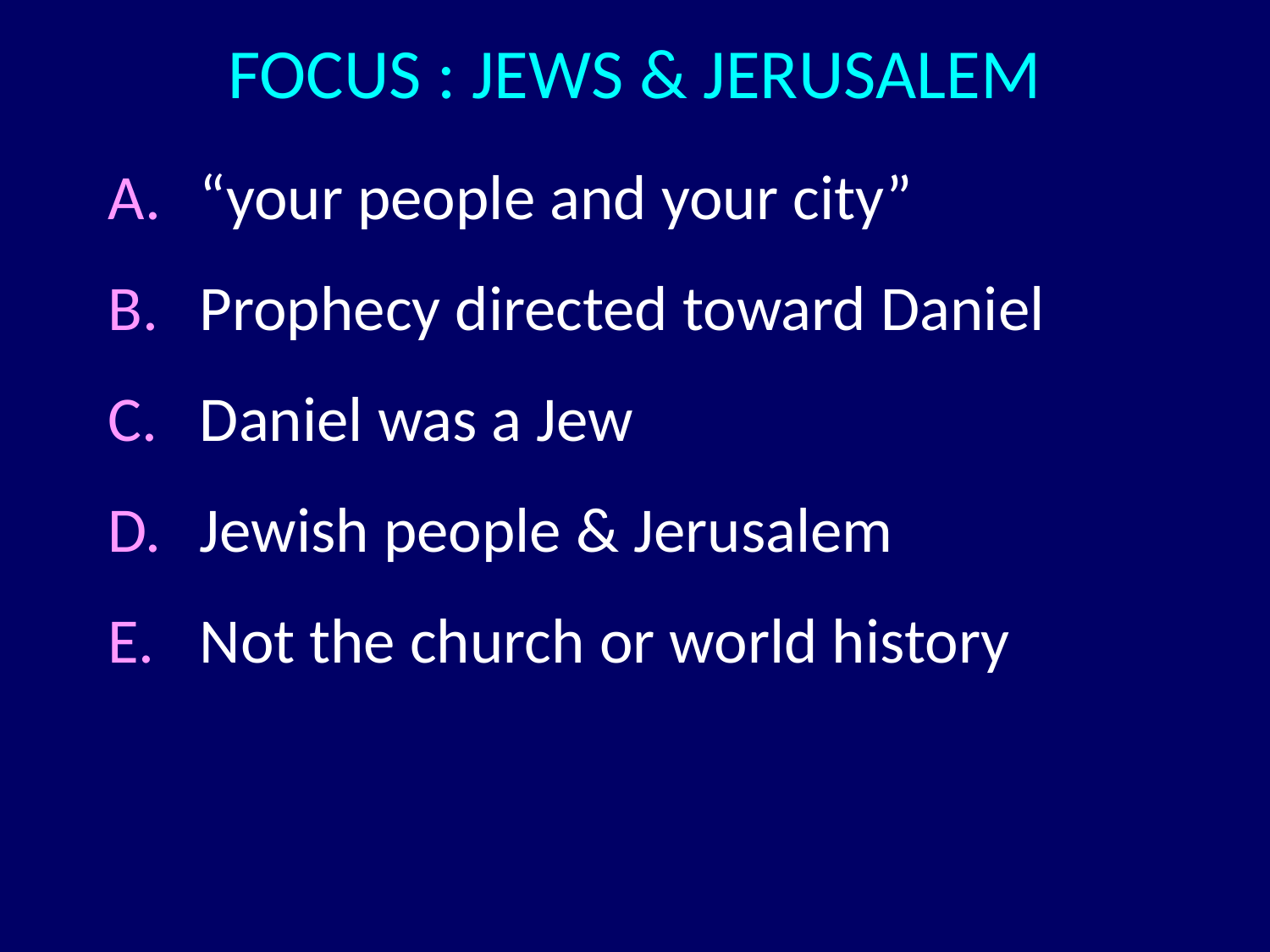

# FOCUS : JEWS & JERUSALEM
“your people and your city”
Prophecy directed toward Daniel
Daniel was a Jew
Jewish people & Jerusalem
Not the church or world history